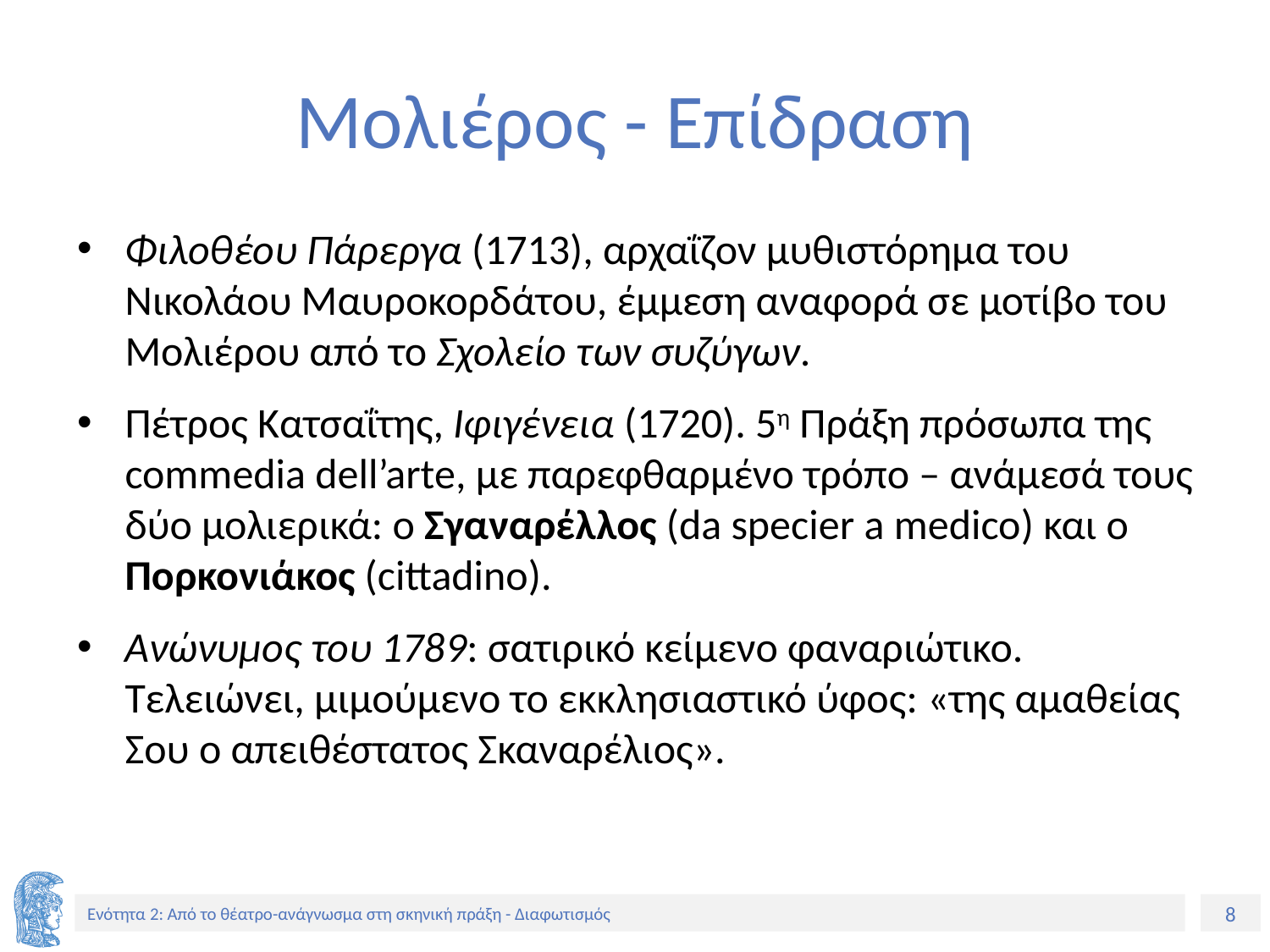

# Μολιέρος - Επίδραση
Φιλοθέου Πάρεργα (1713), αρχαΐζον μυθιστόρημα του Νικολάου Μαυροκορδάτου, έμμεση αναφορά σε μοτίβο του Μολιέρου από το Σχολείο των συζύγων.
Πέτρος Κατσαΐτης, Ιφιγένεια (1720). 5η Πράξη πρόσωπα της commedia dell’arte, με παρεφθαρμένο τρόπο – ανάμεσά τους δύο μολιερικά: ο Σγαναρέλλος (da specier a medico) και ο Πορκονιάκος (cittadino).
Ανώνυμος του 1789: σατιρικό κείμενο φαναριώτικο. Τελειώνει, μιμούμενο το εκκλησιαστικό ύφος: «της αμαθείας Σου ο απειθέστατος Σκαναρέλιος».